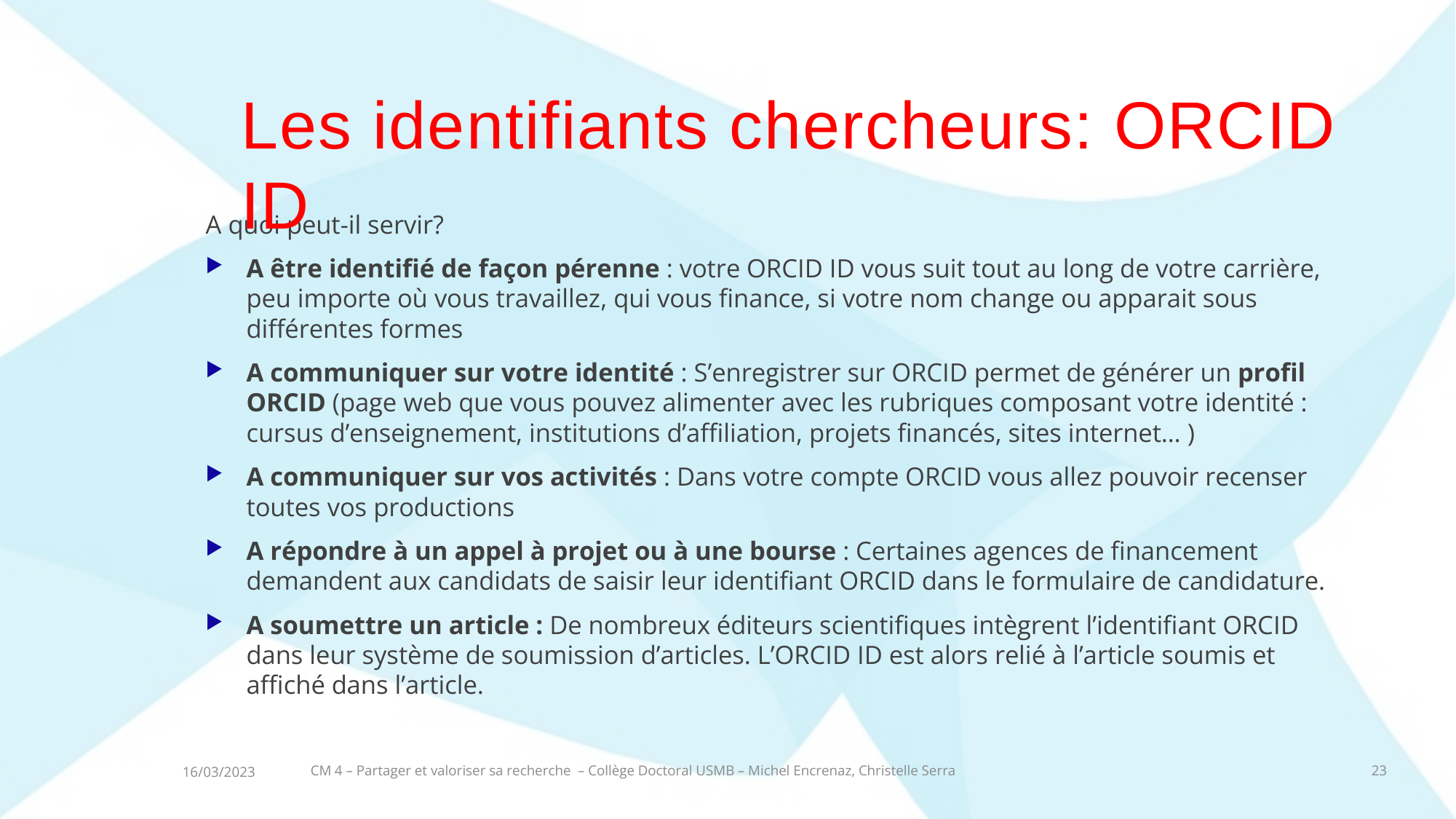

Les identifiants chercheurs: ORCID ID
A quoi peut-il servir?
A être identifié de façon pérenne : votre ORCID ID vous suit tout au long de votre carrière, peu importe où vous travaillez, qui vous finance, si votre nom change ou apparait sous différentes formes
A communiquer sur votre identité : S’enregistrer sur ORCID permet de générer un profil ORCID (page web que vous pouvez alimenter avec les rubriques composant votre identité : cursus d’enseignement, institutions d’affiliation, projets financés, sites internet… )
A communiquer sur vos activités : Dans votre compte ORCID vous allez pouvoir recenser toutes vos productions
A répondre à un appel à projet ou à une bourse : Certaines agences de financement demandent aux candidats de saisir leur identifiant ORCID dans le formulaire de candidature.
A soumettre un article : De nombreux éditeurs scientifiques intègrent l’identifiant ORCID dans leur système de soumission d’articles. L’ORCID ID est alors relié à l’article soumis et affiché dans l’article.
CM 4 – Partager et valoriser sa recherche  – Collège Doctoral USMB – Michel Encrenaz, Christelle Serra
23
16/03/2023